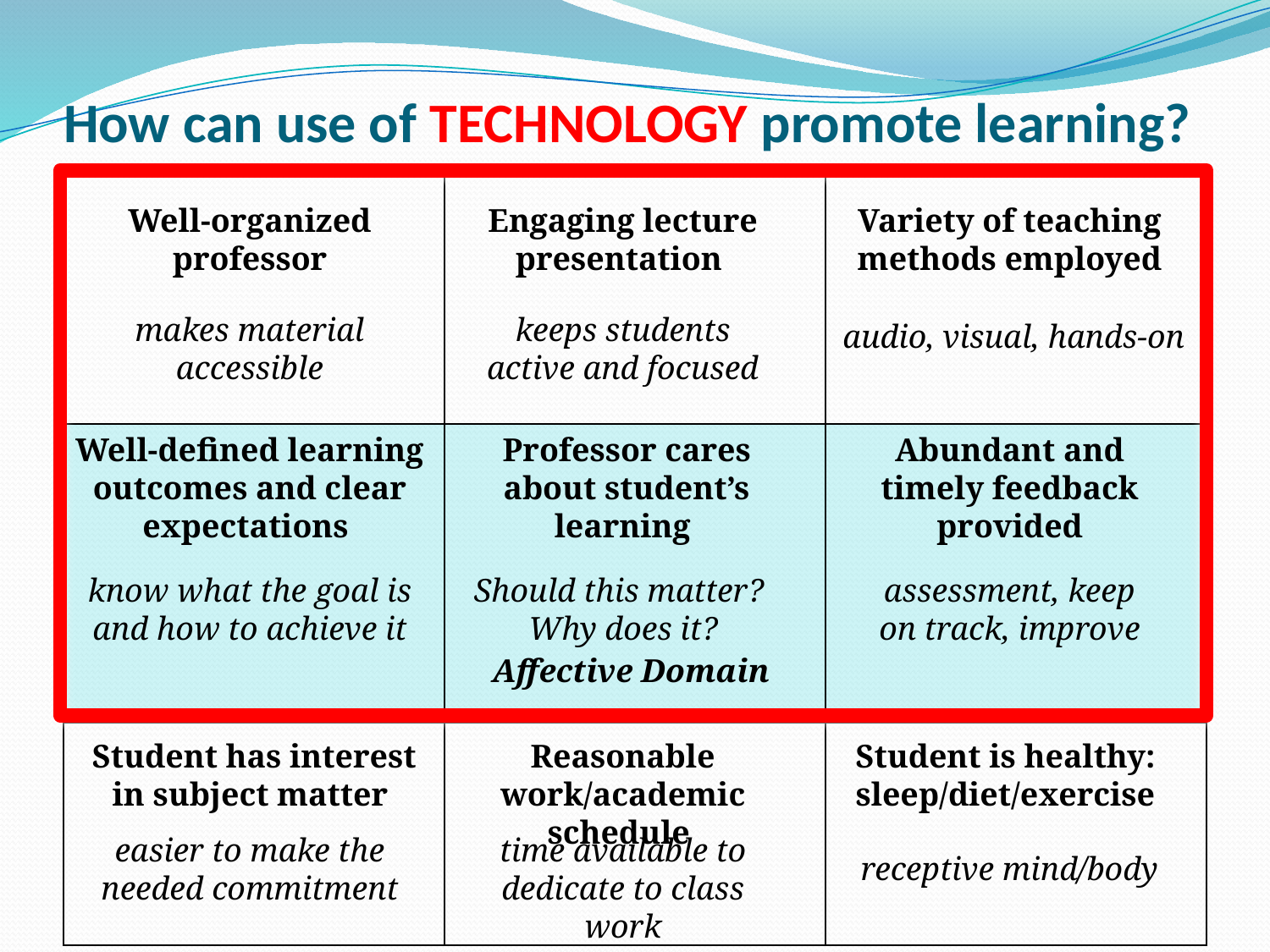

# How can use of TECHNOLOGY promote learning?
|  |  |  |
| --- | --- | --- |
|  |  |  |
|  |  |  |

Well-organized professor

Engaging lecture presentation
Variety of teaching methods employed
makes material accessible
keeps students active and focused
 audio, visual, hands-on
Well-defined learning outcomes and clear expectations
Professor cares about student’s learning
Abundant and timely feedback provided
know what the goal is and how to achieve it
Should this matter?
Why does it?
assessment, keep on track, improve
Affective Domain
Student has interest in subject matter
Reasonable work/academic schedule
Student is healthy:
sleep/diet/exercise
easier to make the needed commitment
time available to dedicate to class work
receptive mind/body